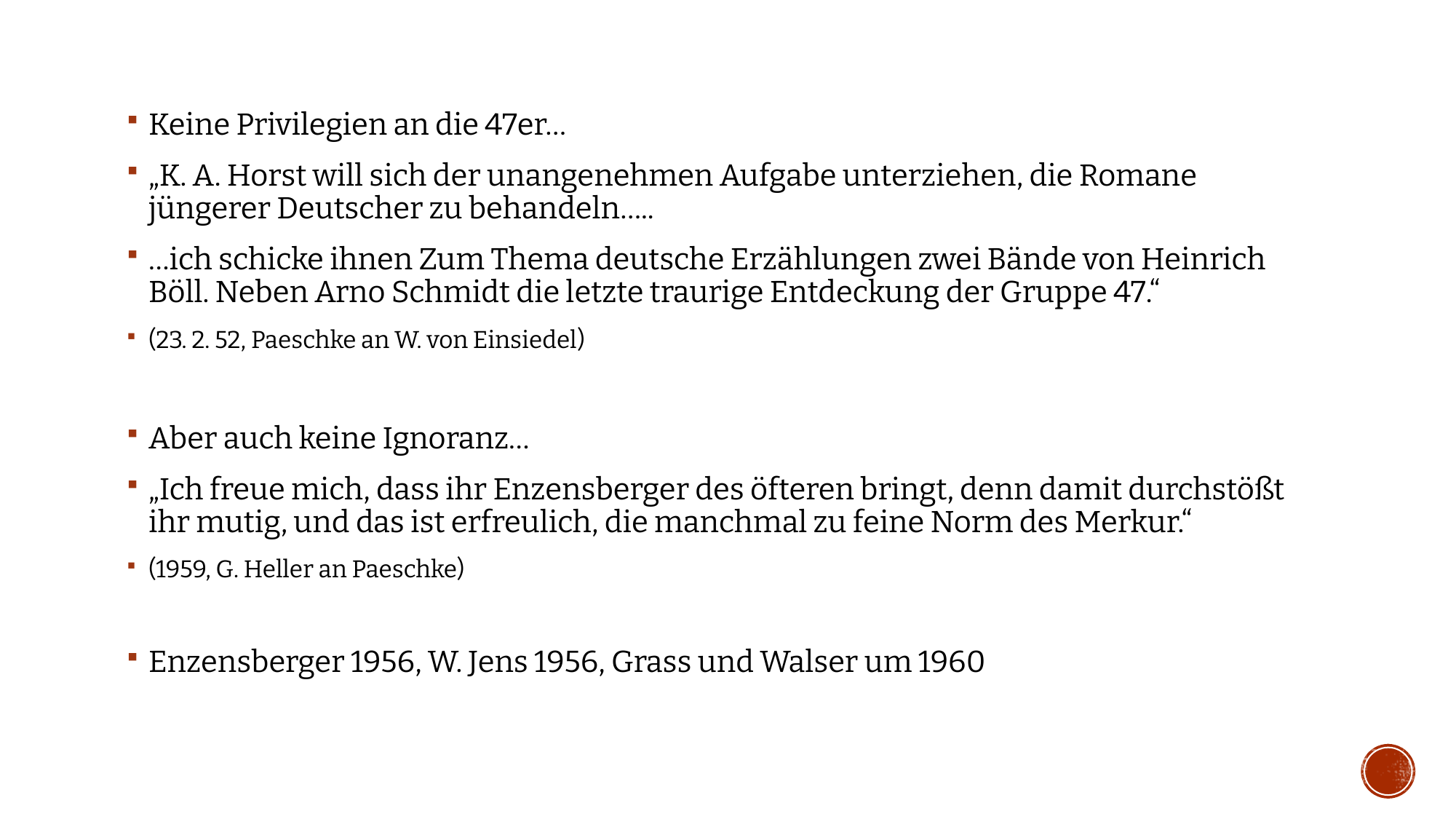

#
Keine Privilegien an die 47er…
„K. A. Horst will sich der unangenehmen Aufgabe unterziehen, die Romane jüngerer Deutscher zu behandeln…..
…ich schicke ihnen Zum Thema deutsche Erzählungen zwei Bände von Heinrich Böll. Neben Arno Schmidt die letzte traurige Entdeckung der Gruppe 47.“
(23. 2. 52, Paeschke an W. von Einsiedel)

Aber auch keine Ignoranz…
„Ich freue mich, dass ihr Enzensberger des öfteren bringt, denn damit durchstößt ihr mutig, und das ist erfreulich, die manchmal zu feine Norm des Merkur.“
(1959, G. Heller an Paeschke)

Enzensberger 1956, W. Jens 1956, Grass und Walser um 1960